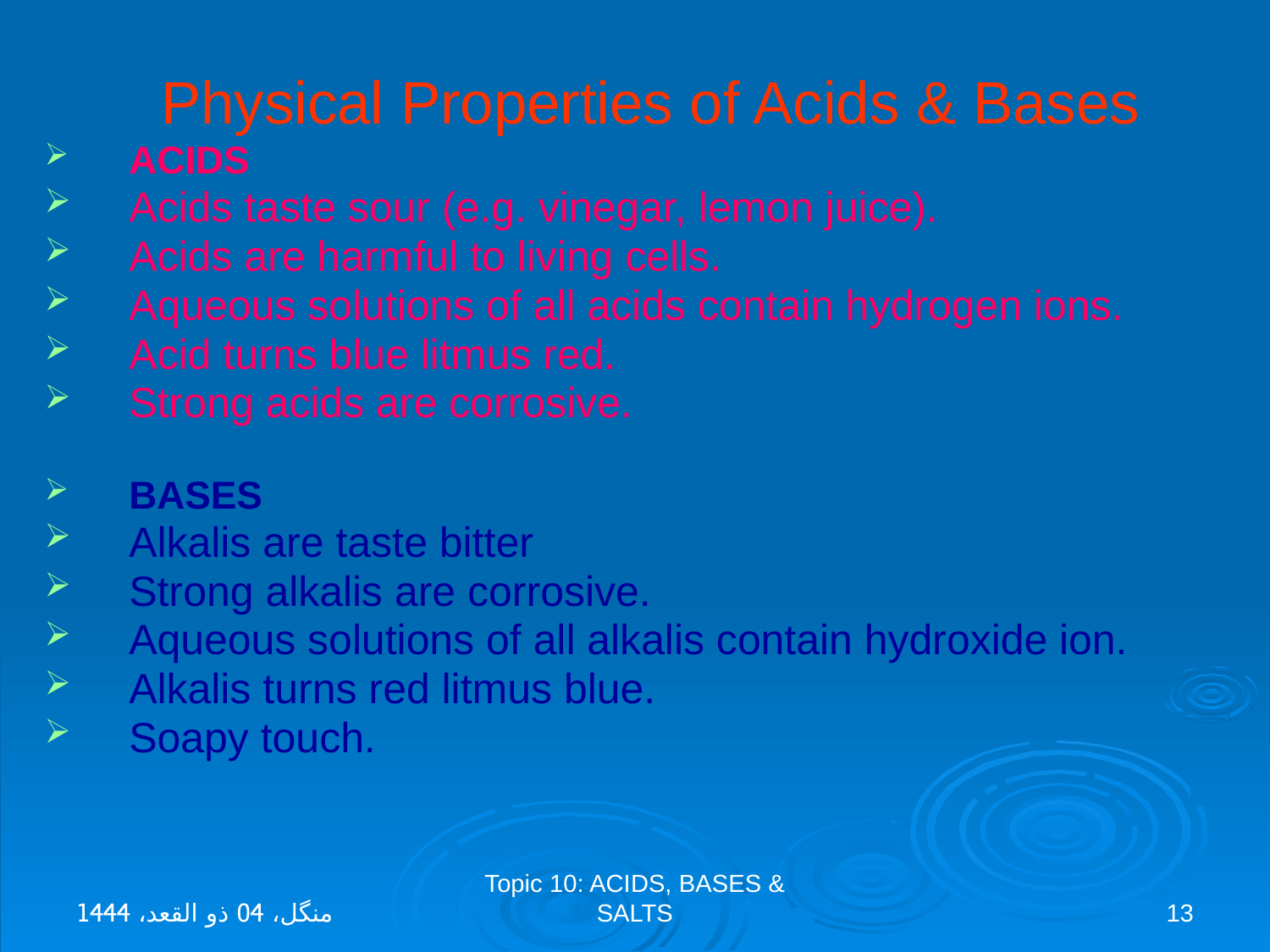

# Physical Properties of Acids & Bases
ACIDS
Acids taste sour (e.g. vinegar, lemon juice).
Acids are harmful to living cells.
Aqueous solutions of all acids contain hydrogen ions.
Acid turns blue litmus red.
Strong acids are corrosive.

BASES
Alkalis are taste bitter
Strong alkalis are corrosive.
Aqueous solutions of all alkalis contain hydroxide ion.
Alkalis turns red litmus blue.
Soapy touch.
منگل، 04 ذو القعد، 1444
Topic 10: ACIDS, BASES & SALTS
13